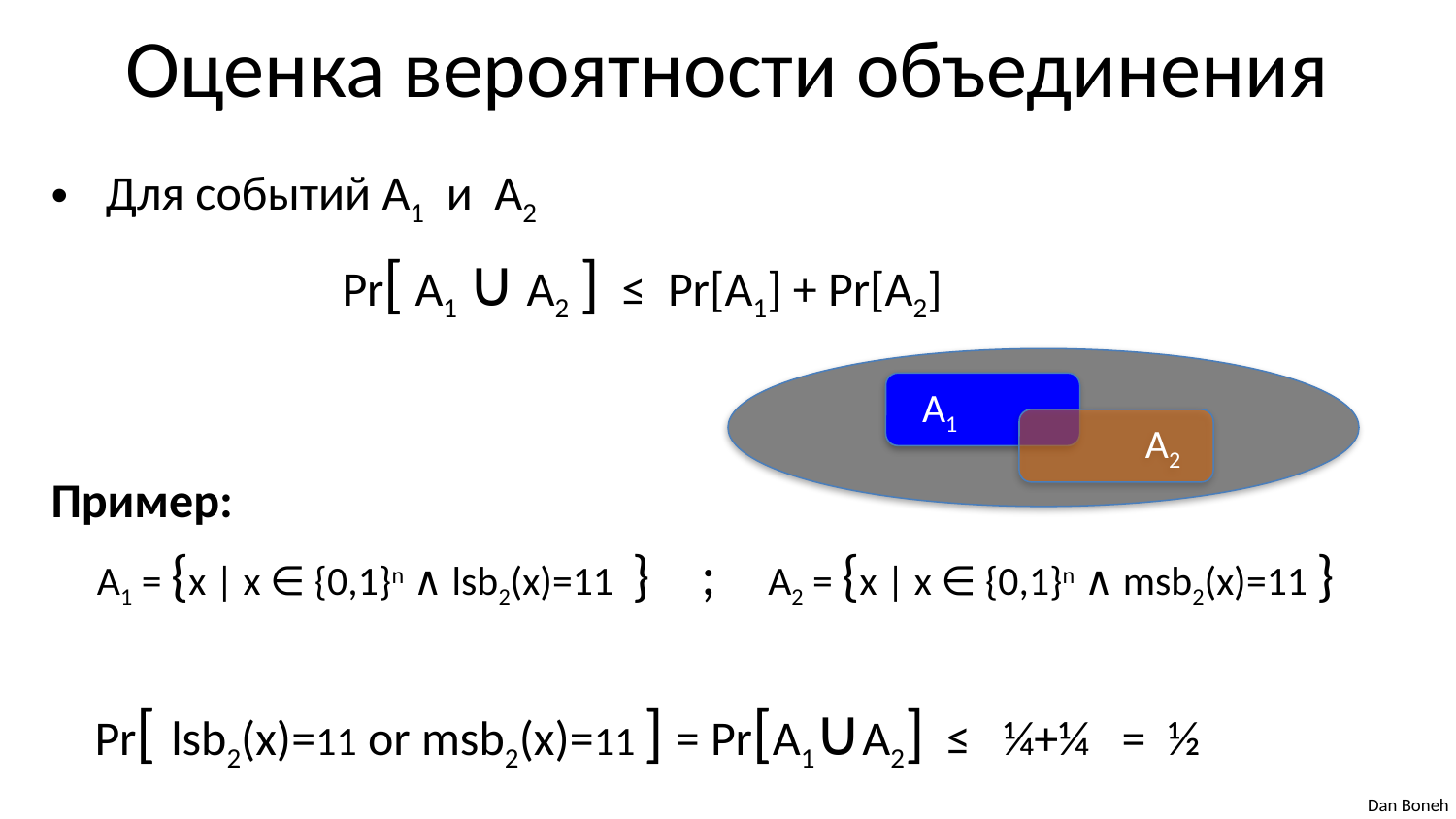

# Оценка вероятности объединения
Для событий A1  и  A2
		Pr[ A1 ∪ A2 ]  ≤  Pr[A1] + Pr[A2]

Пример:
     A1 = {x | x ∈ {0,1}n ∧ lsb2(x)=11  }    ;    A2 = {x | x ∈ {0,1}n ∧ msb2(x)=11 }

    Pr[ lsb2(x)=11 or msb2(x)=11 ] = Pr[A1∪A2]  ≤   ¼+¼   =  ½

  A1
A2